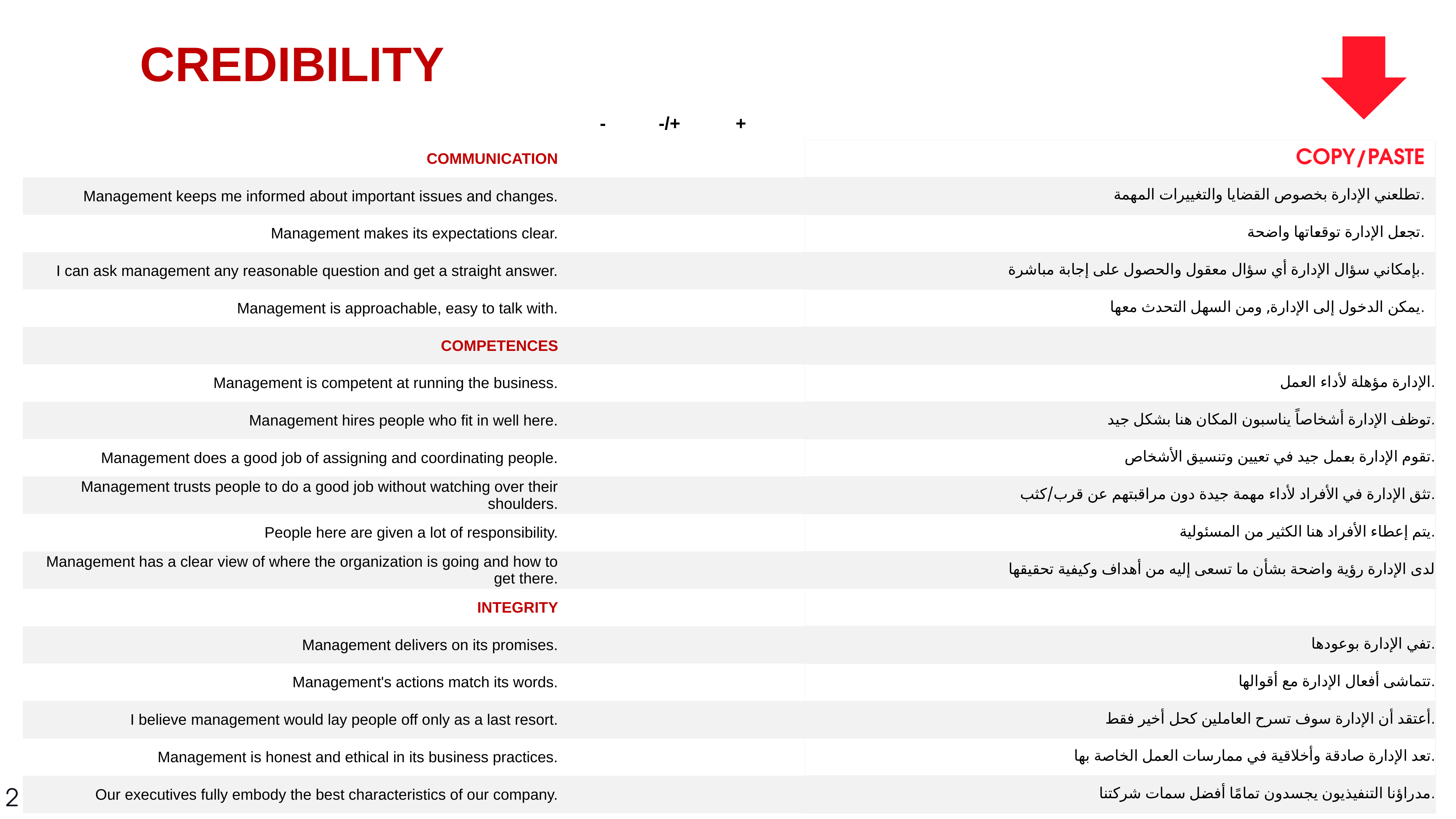

CREDIBILITY

|  | - | -/+ | + |  |  |
| --- | --- | --- | --- | --- | --- |
| COMMUNICATION |  |  |  |  | COPY/PASTE |
| Management keeps me informed about important issues and changes. |  |  |  |  | تطلعني الإدارة بخصوص القضايا والتغييرات المهمة. |
| Management makes its expectations clear. |  |  |  |  | تجعل الإدارة توقعاتها واضحة. |
| I can ask management any reasonable question and get a straight answer. |  |  |  |  | بإمكاني سؤال الإدارة أي سؤال معقول والحصول على إجابة مباشرة. |
| Management is approachable, easy to talk with. |  |  |  |  | يمكن الدخول إلى الإدارة, ومن السهل التحدث معها. |
| COMPETENCES |  |  |  |  |  |
| Management is competent at running the business. |  |  |  |  | الإدارة مؤهلة لأداء العمل. |
| Management hires people who fit in well here. |  |  |  |  | توظف الإدارة أشخاصاً يناسبون المكان هنا بشكل جيد. |
| Management does a good job of assigning and coordinating people. |  |  |  |  | تقوم الإدارة بعمل جيد في تعيين وتنسيق الأشخاص. |
| Management trusts people to do a good job without watching over their shoulders. |  |  |  |  | تثق الإدارة في الأفراد لأداء مهمة جيدة دون مراقبتهم عن قرب/كثب. |
| People here are given a lot of responsibility. |  |  |  |  | يتم إعطاء الأفراد هنا الكثير من المسئولية. |
| Management has a clear view of where the organization is going and how to get there. |  |  |  |  | لدى الإدارة رؤية واضحة بشأن ما تسعى إليه من أهداف وكيفية تحقيقها |
| INTEGRITY |  |  |  |  |  |
| Management delivers on its promises. |  |  |  |  | تفي الإدارة بوعودها. |
| Management's actions match its words. |  |  |  |  | تتماشى أفعال الإدارة مع أقوالها. |
| I believe management would lay people off only as a last resort. |  |  |  |  | أعتقد أن الإدارة سوف تسرح العاملين كحل أخير فقط. |
| Management is honest and ethical in its business practices. |  |  |  |  | تعد الإدارة صادقة وأخلاقية في ممارسات العمل الخاصة بها. |
| Our executives fully embody the best characteristics of our company. |  |  |  |  | مدراؤنا التنفيذيون يجسدون تمامًا أفضل سمات شركتنا. |
2